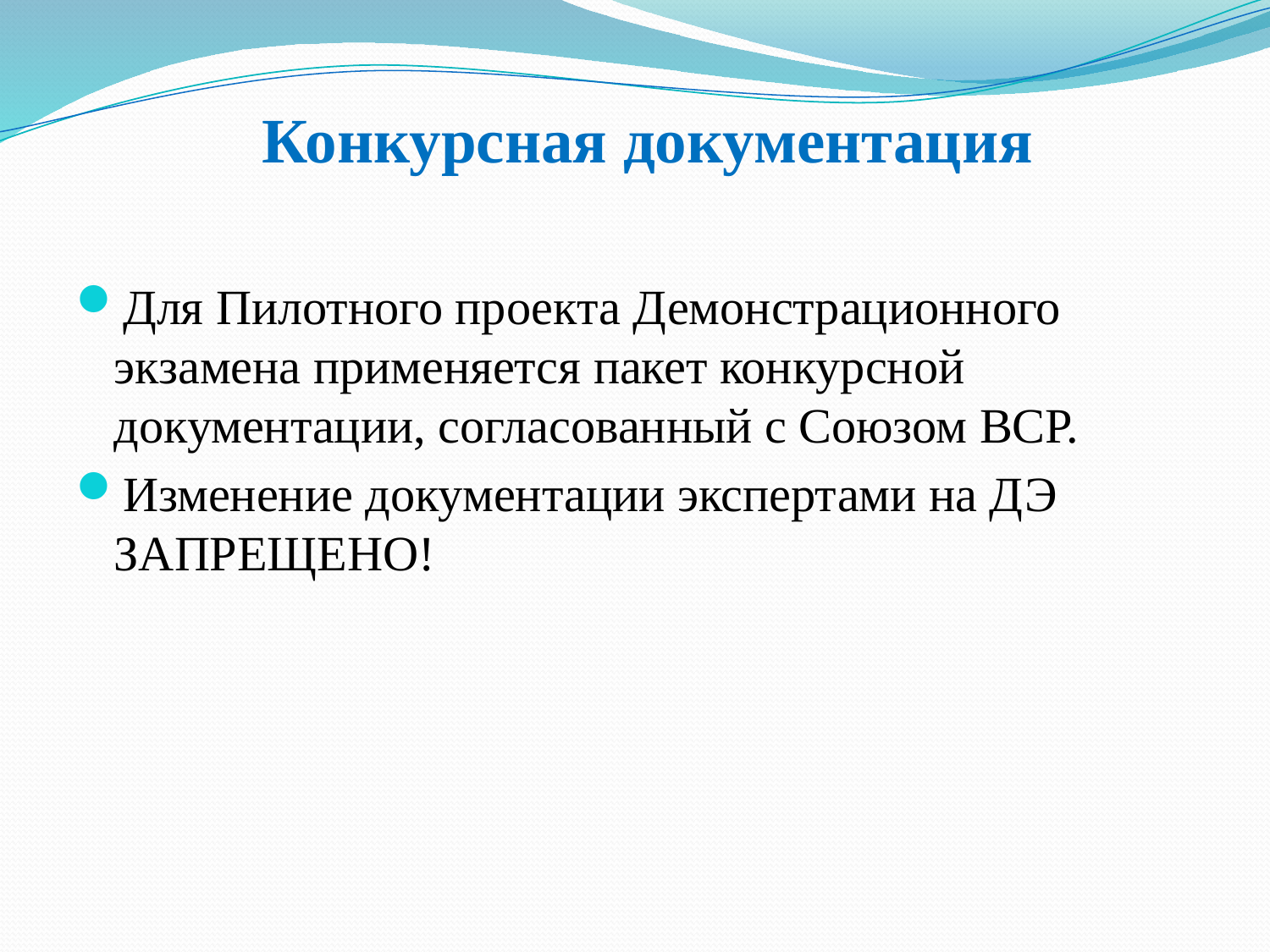

# Конкурсная документация
Для Пилотного проекта Демонстрационного экзамена применяется пакет конкурсной документации, согласованный с Союзом ВСР.
Изменение документации экспертами на ДЭ ЗАПРЕЩЕНО!